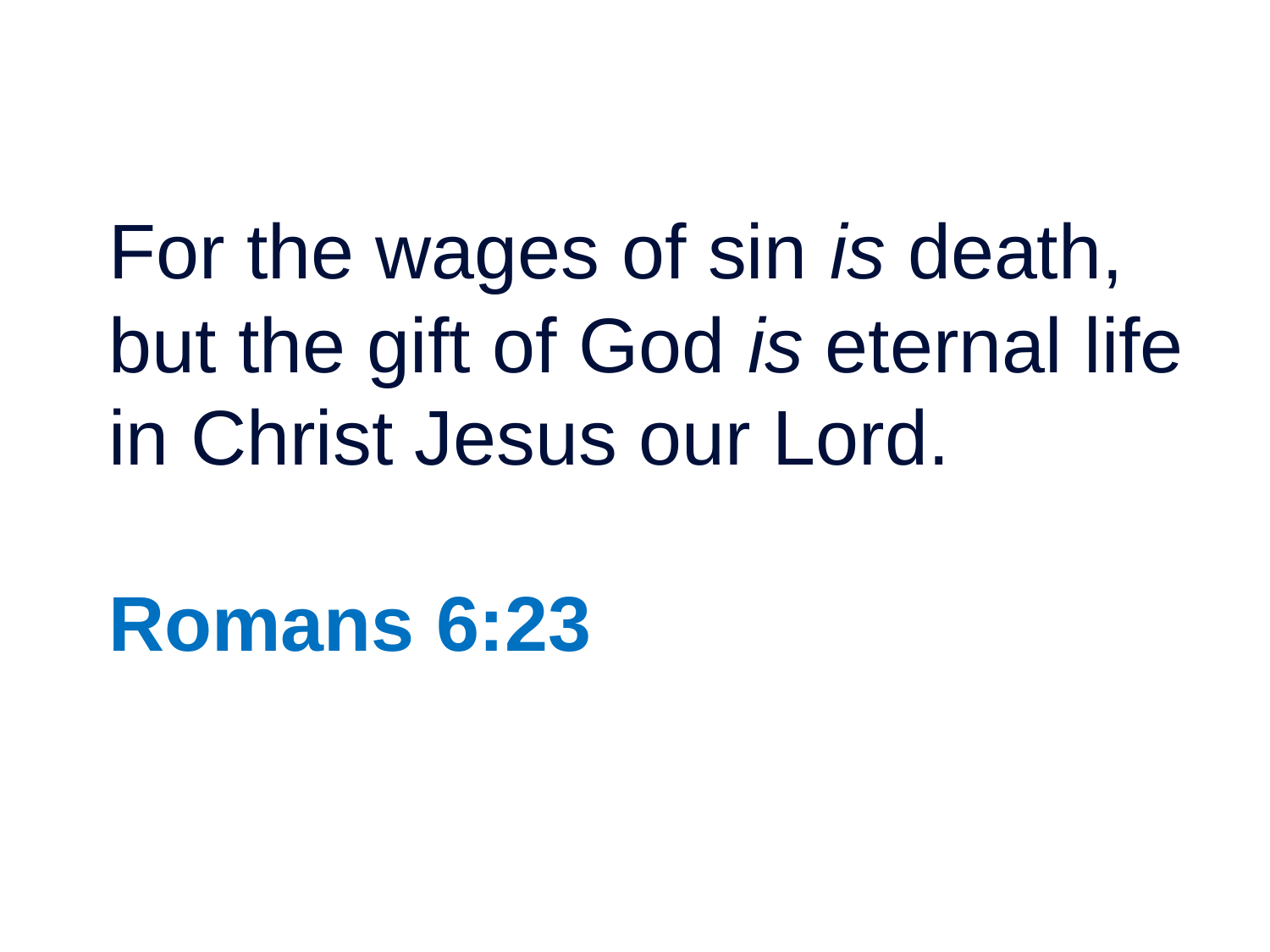

For the wages of sin is death,
but the gift of God is eternal life
in Christ Jesus our Lord.

Romans 6:23